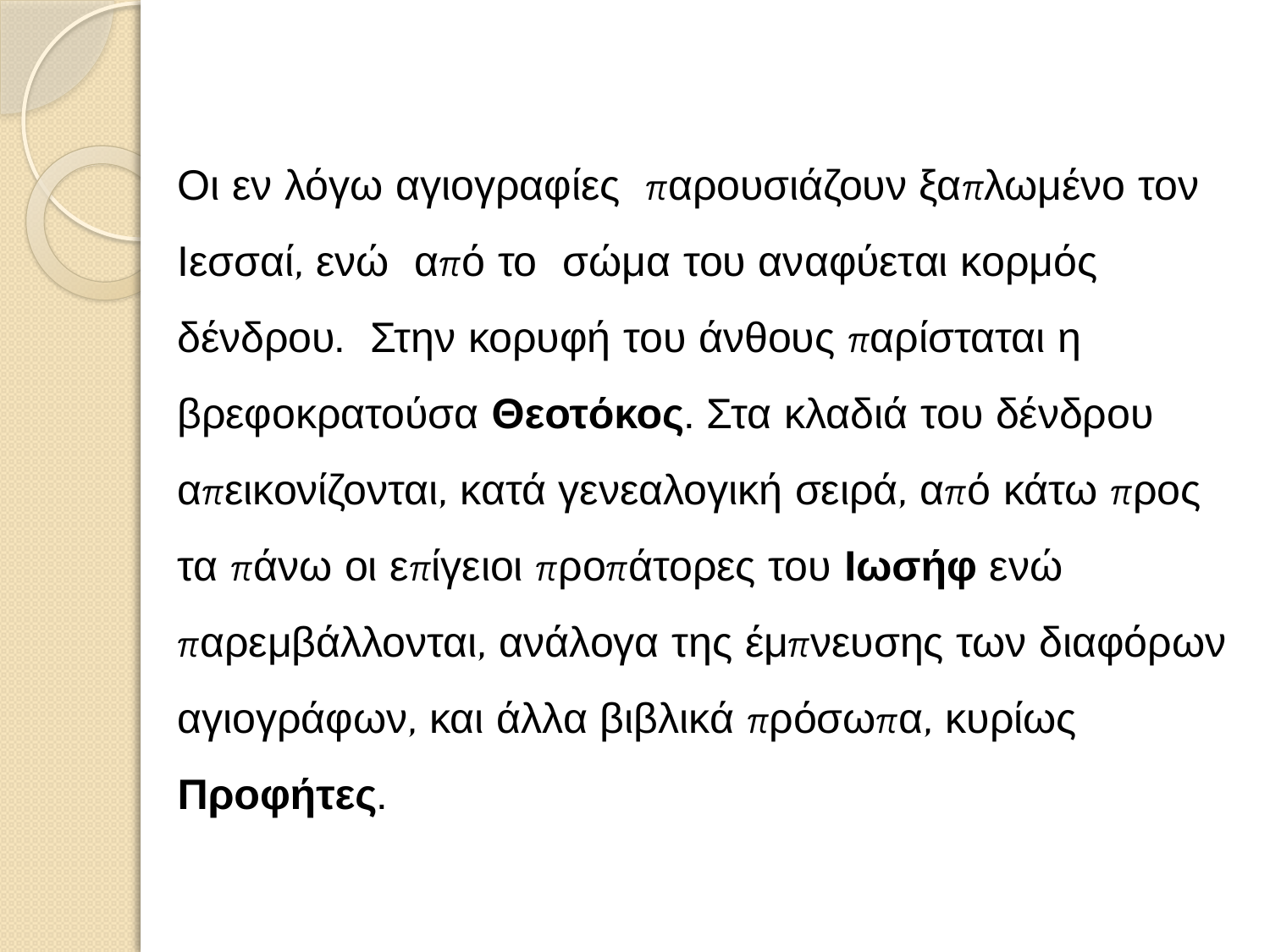

Οι εν λόγω αγιογραφίες  παρουσιάζουν ξαπλωμένο τον Ιεσσαί, ενώ  από το  σώμα του αναφύεται κορμός δένδρου.  Στην κορυφή του άνθους παρίσταται η βρεφοκρατούσα Θεοτόκος. Στα κλαδιά του δένδρου απεικονίζονται, κατά γενεαλογική σειρά, από κάτω προς τα πάνω οι επίγειοι προπάτορες του Ιωσήφ ενώ παρεμβάλλονται, ανάλογα της έμπνευσης των διαφόρων αγιογράφων, και άλλα βιβλικά πρόσωπα, κυρίως Προφήτες.